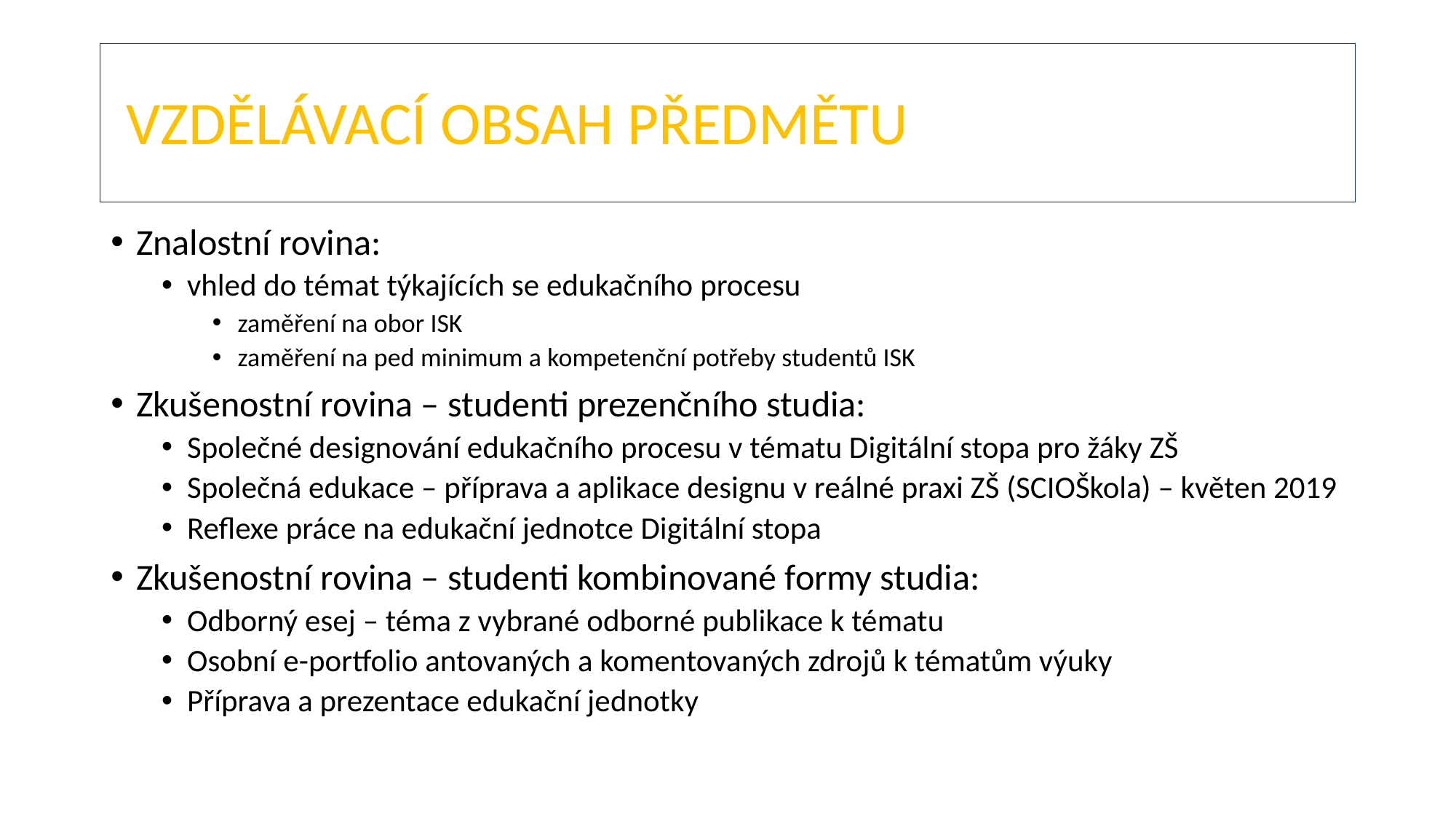

# Vzdělávací obsah předmětu
Znalostní rovina:
vhled do témat týkajících se edukačního procesu
zaměření na obor ISK
zaměření na ped minimum a kompetenční potřeby studentů ISK
Zkušenostní rovina – studenti prezenčního studia:
Společné designování edukačního procesu v tématu Digitální stopa pro žáky ZŠ
Společná edukace – příprava a aplikace designu v reálné praxi ZŠ (SCIOŠkola) – květen 2019
Reflexe práce na edukační jednotce Digitální stopa
Zkušenostní rovina – studenti kombinované formy studia:
Odborný esej – téma z vybrané odborné publikace k tématu
Osobní e-portfolio antovaných a komentovaných zdrojů k tématům výuky
Příprava a prezentace edukační jednotky